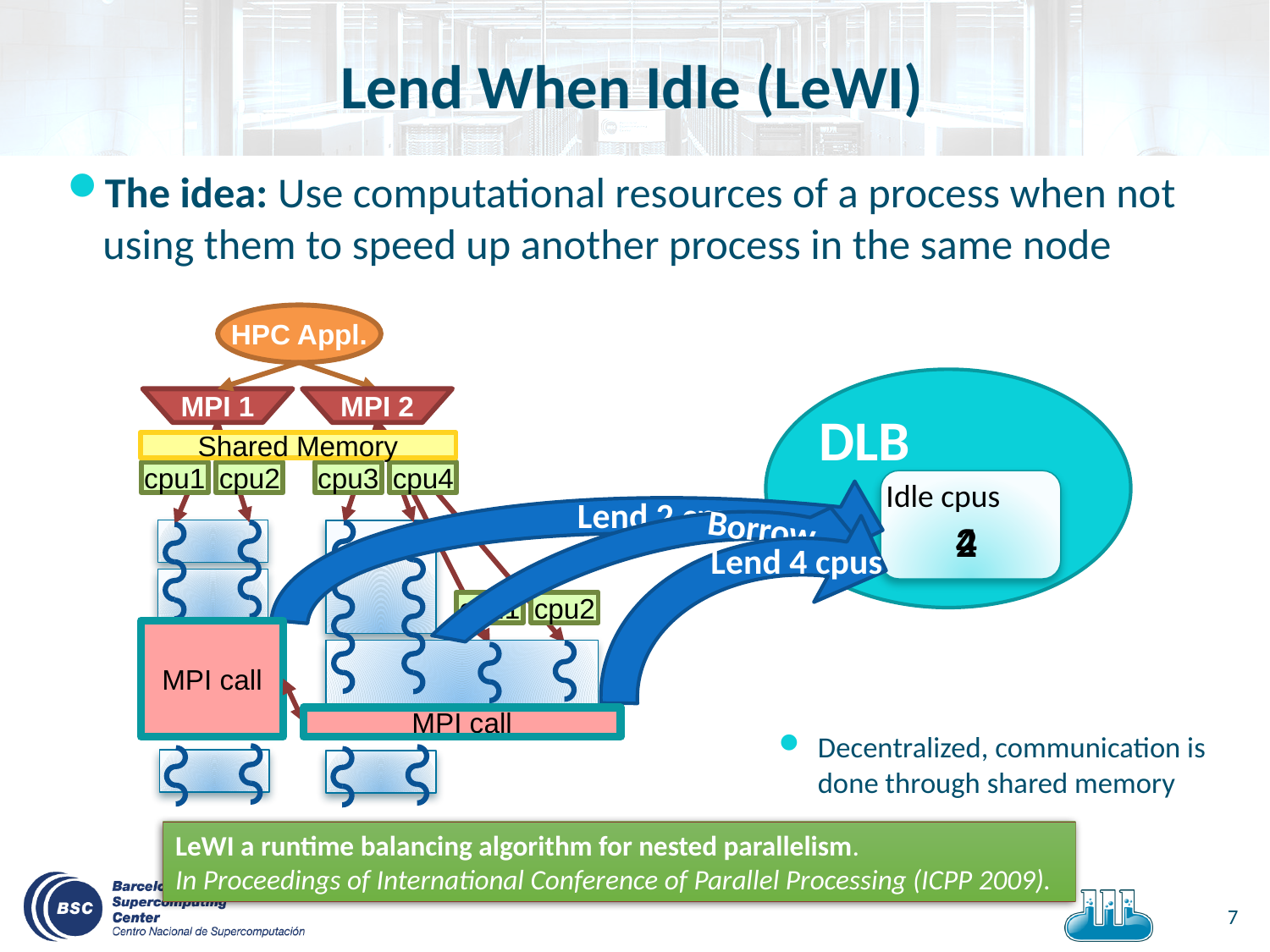

# Lend When Idle (LeWI)
The idea: Use computational resources of a process when not using them to speed up another process in the same node
HPC Appl.
DLB
MPI 2
MPI 1
cpu1
cpu2
Shared Memory
cpu1
cpu2
cpu3
cpu4
Idle cpus

Lend 2 cpus
Borrow

Lend 4 cpus
2
4

MPI call

MPI call

Decentralized, communication is done through shared memory

LeWI a runtime balancing algorithm for nested parallelism.
In Proceedings of International Conference of Parallel Processing (ICPP 2009).
7